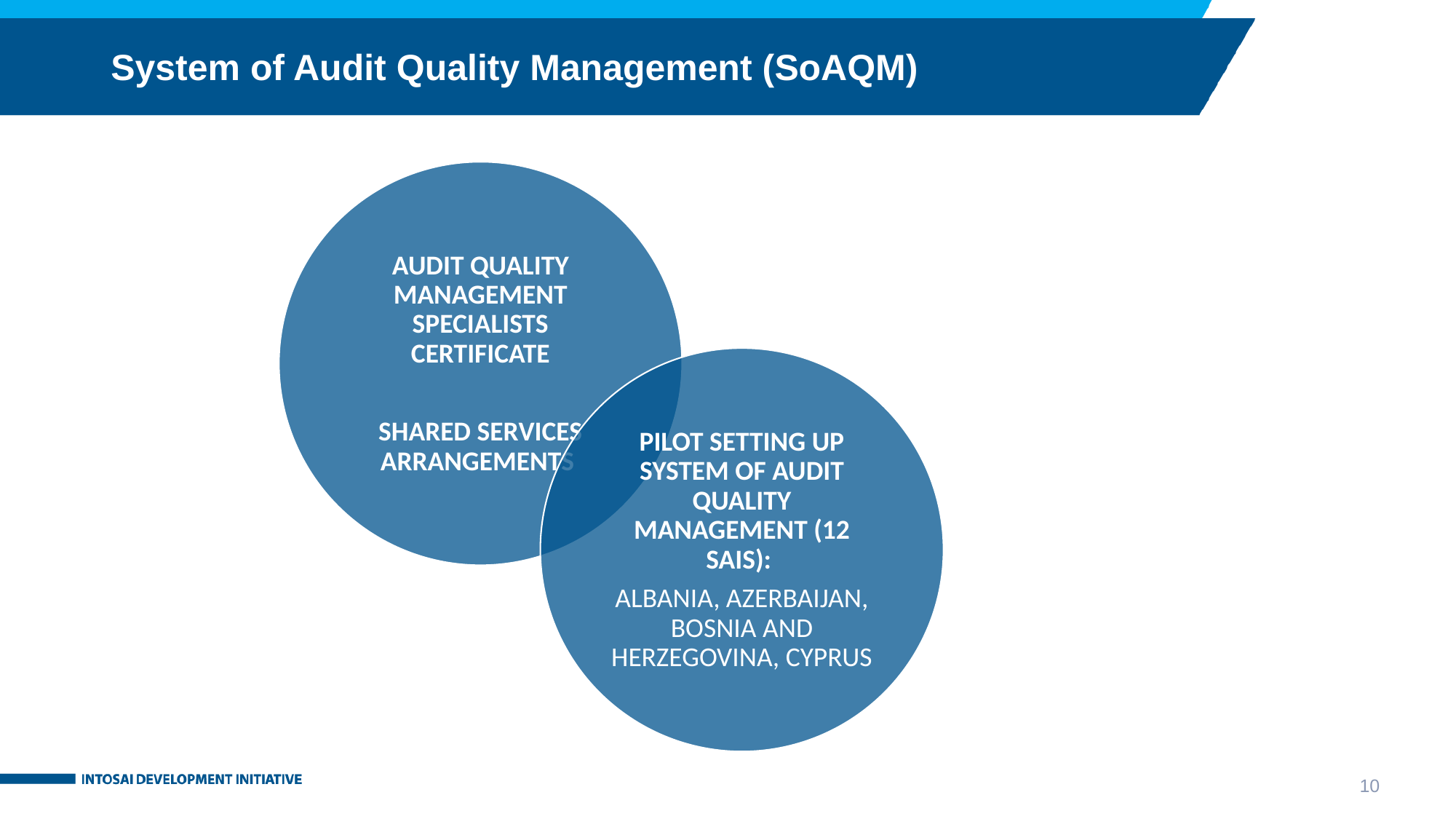

# System of Audit Quality Management (SoAQM)

Audit Quality Management Specialists Certificate

Shared Services Arrangements

Pilot Setting up System of Audit Quality Management (12 SAIs):
Albania, Azerbaijan, Bosnia and Herzegovina, Cyprus
10